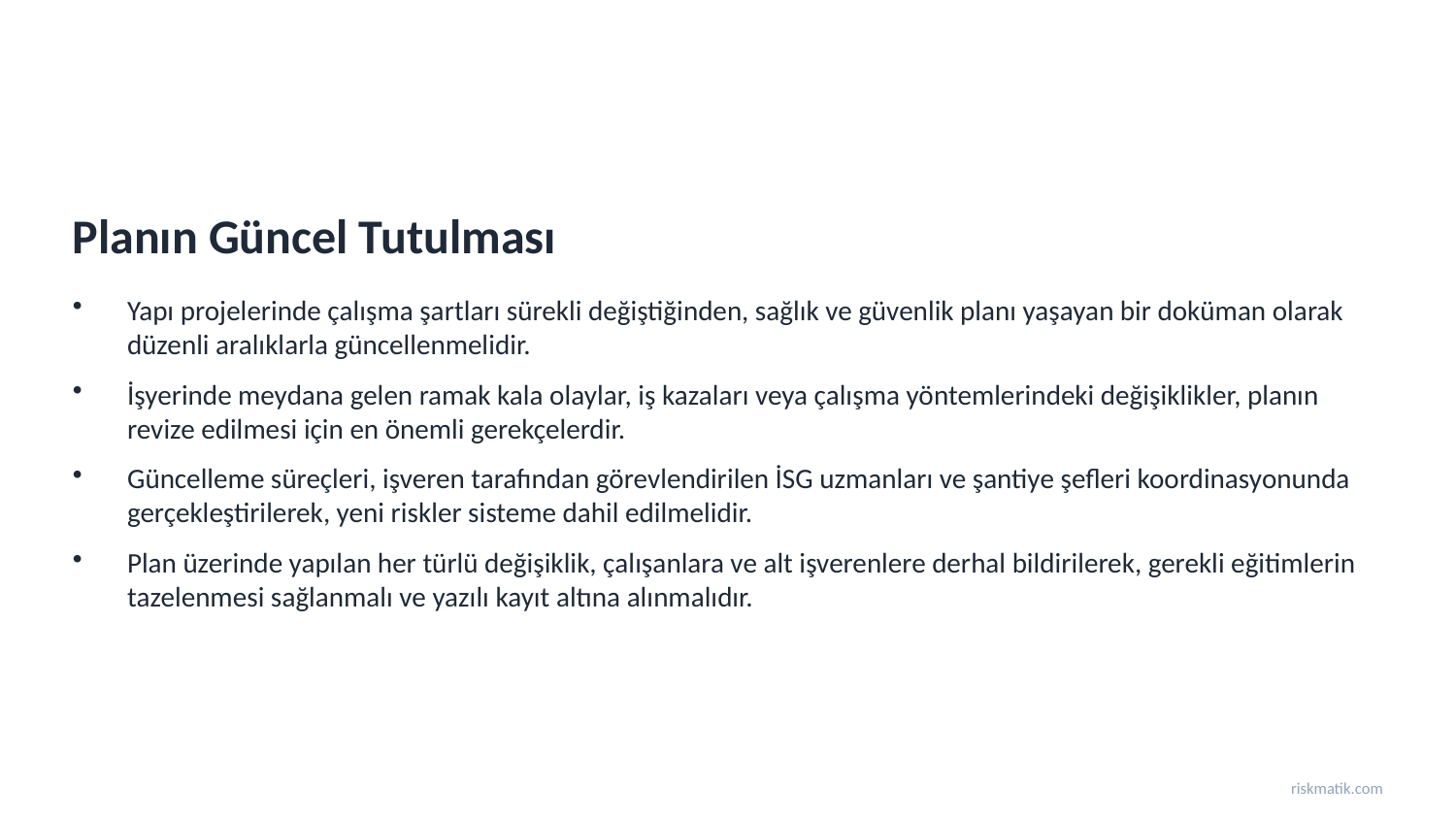

Planın Güncel Tutulması
Yapı projelerinde çalışma şartları sürekli değiştiğinden, sağlık ve güvenlik planı yaşayan bir doküman olarak düzenli aralıklarla güncellenmelidir.
İşyerinde meydana gelen ramak kala olaylar, iş kazaları veya çalışma yöntemlerindeki değişiklikler, planın revize edilmesi için en önemli gerekçelerdir.
Güncelleme süreçleri, işveren tarafından görevlendirilen İSG uzmanları ve şantiye şefleri koordinasyonunda gerçekleştirilerek, yeni riskler sisteme dahil edilmelidir.
Plan üzerinde yapılan her türlü değişiklik, çalışanlara ve alt işverenlere derhal bildirilerek, gerekli eğitimlerin tazelenmesi sağlanmalı ve yazılı kayıt altına alınmalıdır.
riskmatik.com